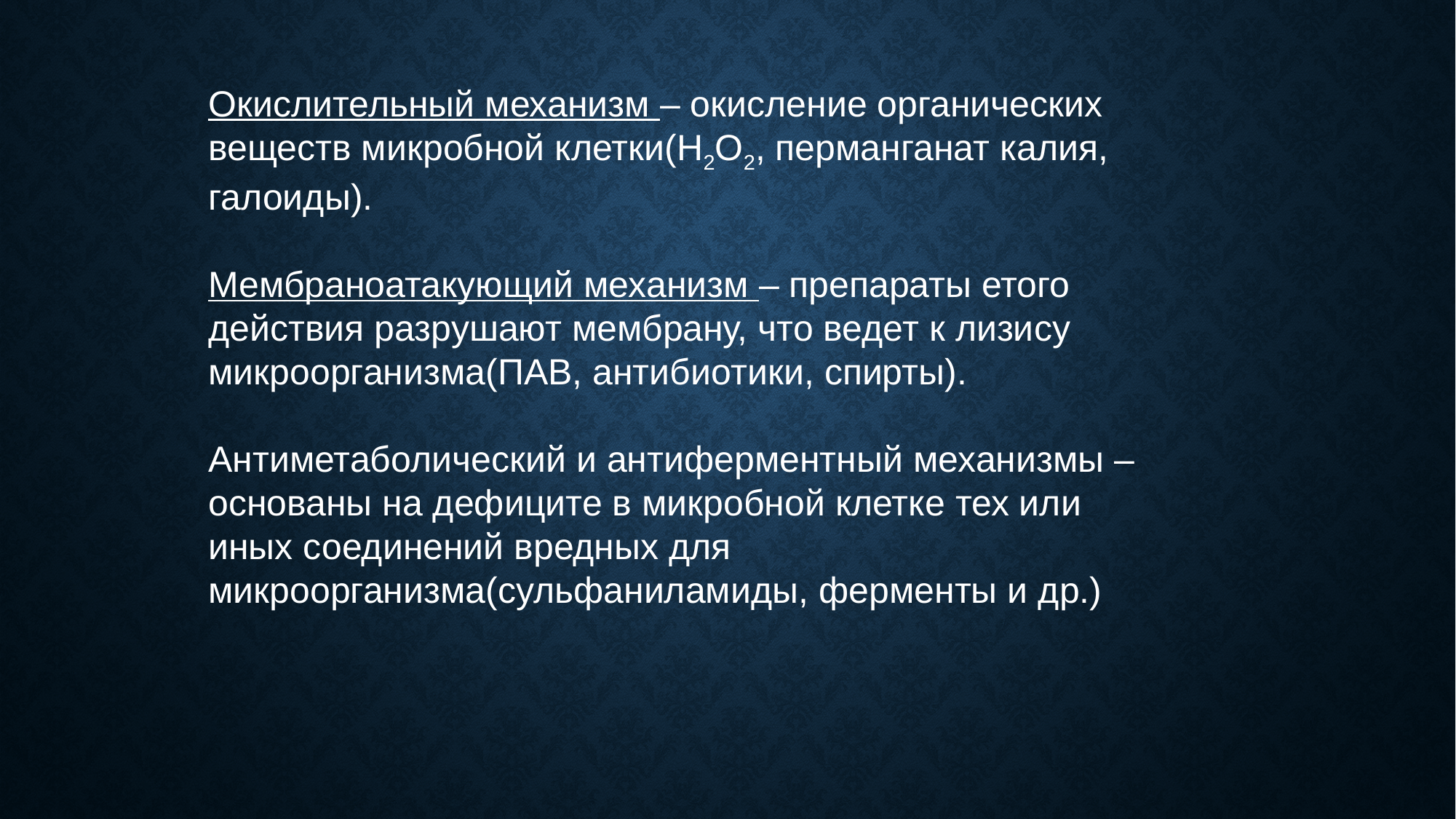

Окислительный механизм – окисление органических веществ микробной клетки(Н2О2, перманганат калия, галоиды).

Мембраноатакующий механизм – препараты етого действия разрушают мембрану, что ведет к лизису микроорганизма(ПАВ, антибиотики, спирты).

Антиметаболический и антиферментный механизмы – основаны на дефиците в микробной клетке тех или иных соединений вредных для микроорганизма(сульфаниламиды, ферменты и др.)